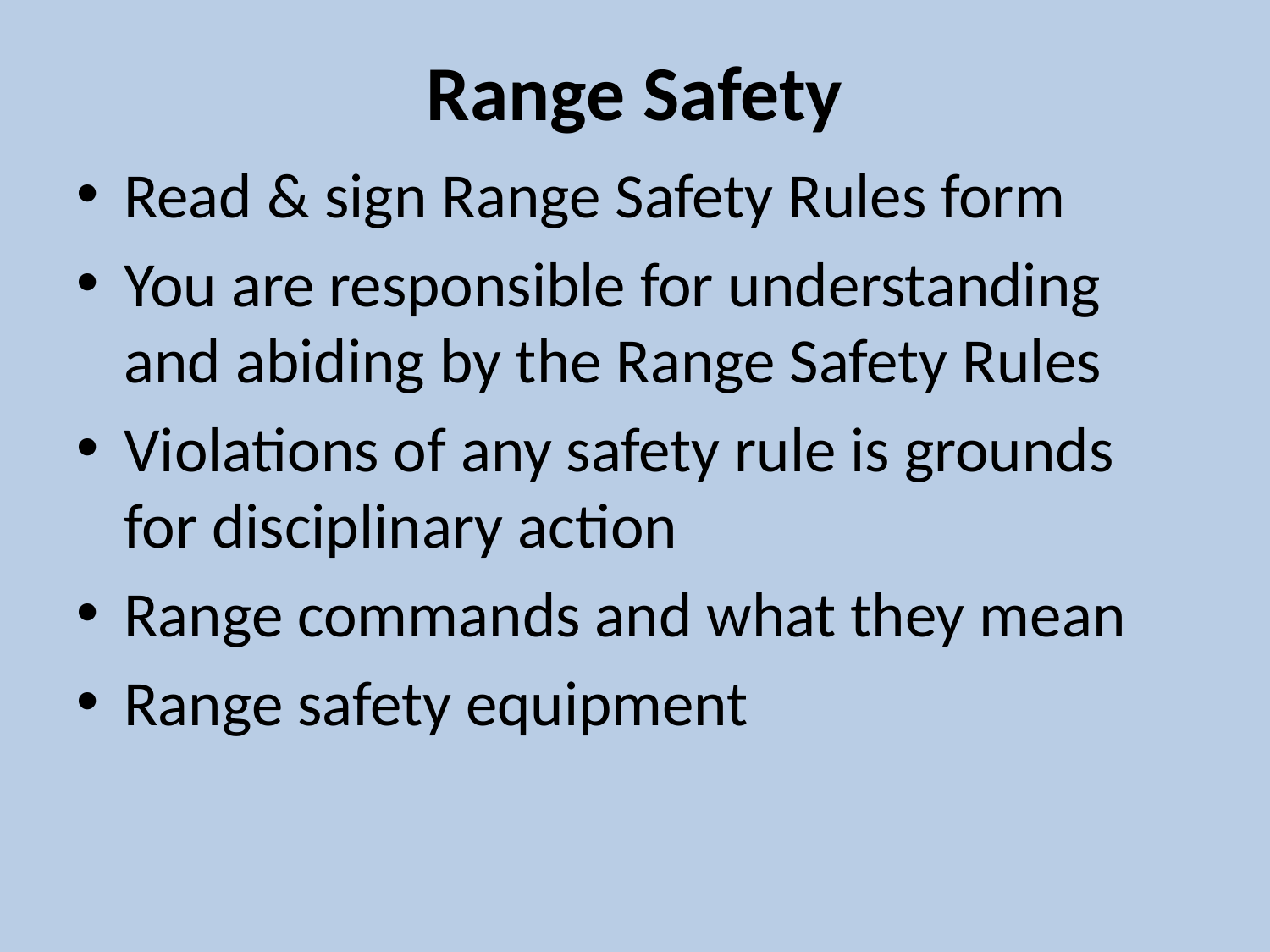

# Range Safety
Read & sign Range Safety Rules form
You are responsible for understanding and abiding by the Range Safety Rules
Violations of any safety rule is grounds for disciplinary action
Range commands and what they mean
Range safety equipment